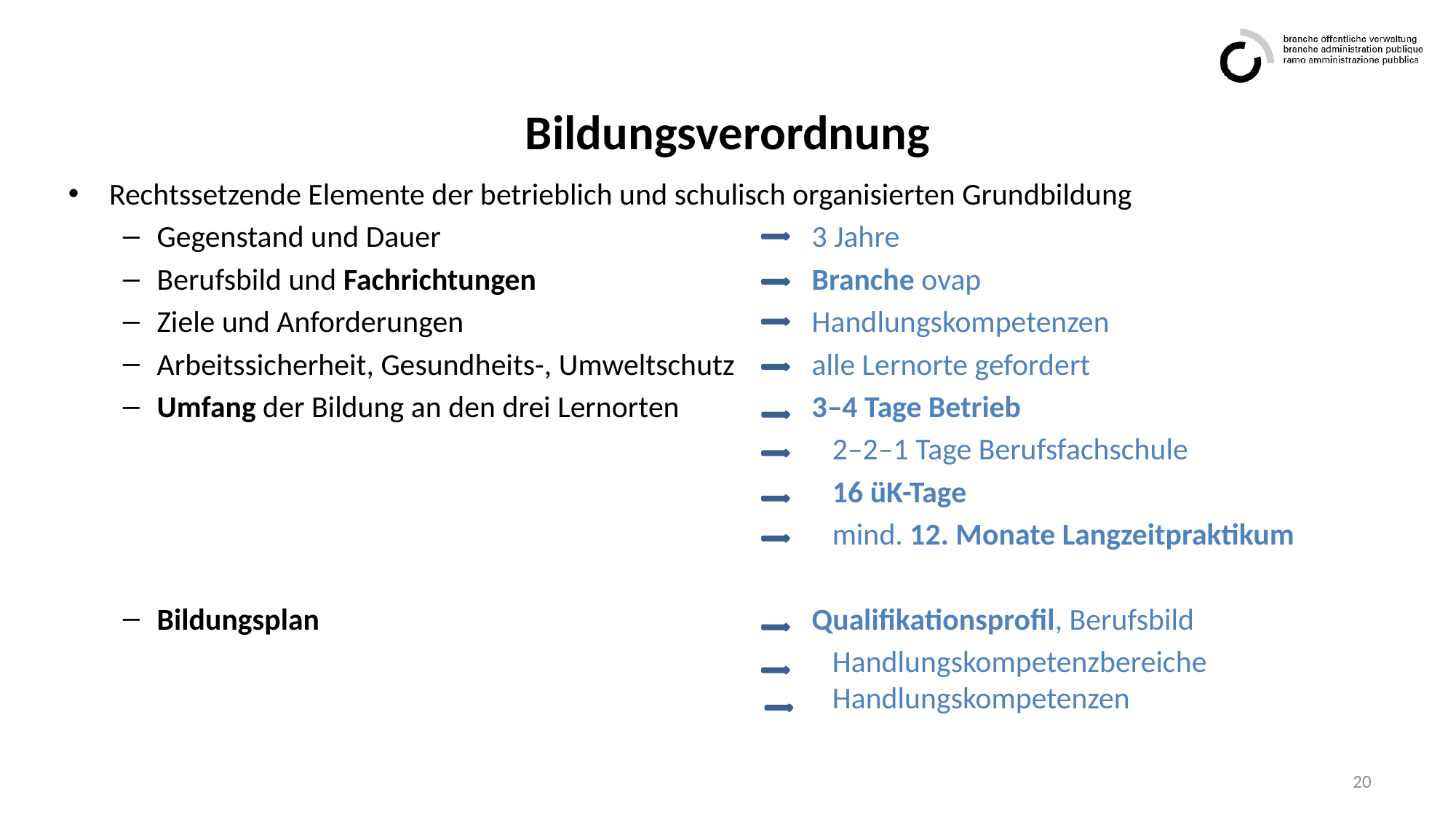

# Bildungsverordnung
Rechtssetzende Elemente der betrieblich und schulisch organisierten Grundbildung
Gegenstand und Dauer  				3 Jahre
Berufsbild und Fachrichtungen 			Branche ovap
Ziele und Anforderungen 				Handlungskompetenzen
Arbeitssicherheit, Gesundheits-, Umweltschutz	alle Lernorte gefordert
Umfang der Bildung an den drei Lernorten		3–4 Tage Betrieb
						2–2–1 Tage Berufsfachschule
						16 üK-Tage
						mind. 12. Monate Langzeitpraktikum

Bildungsplan					Qualifikationsprofil, Berufsbild
			Handlungskompetenzbereiche					Handlungskompetenzen

20